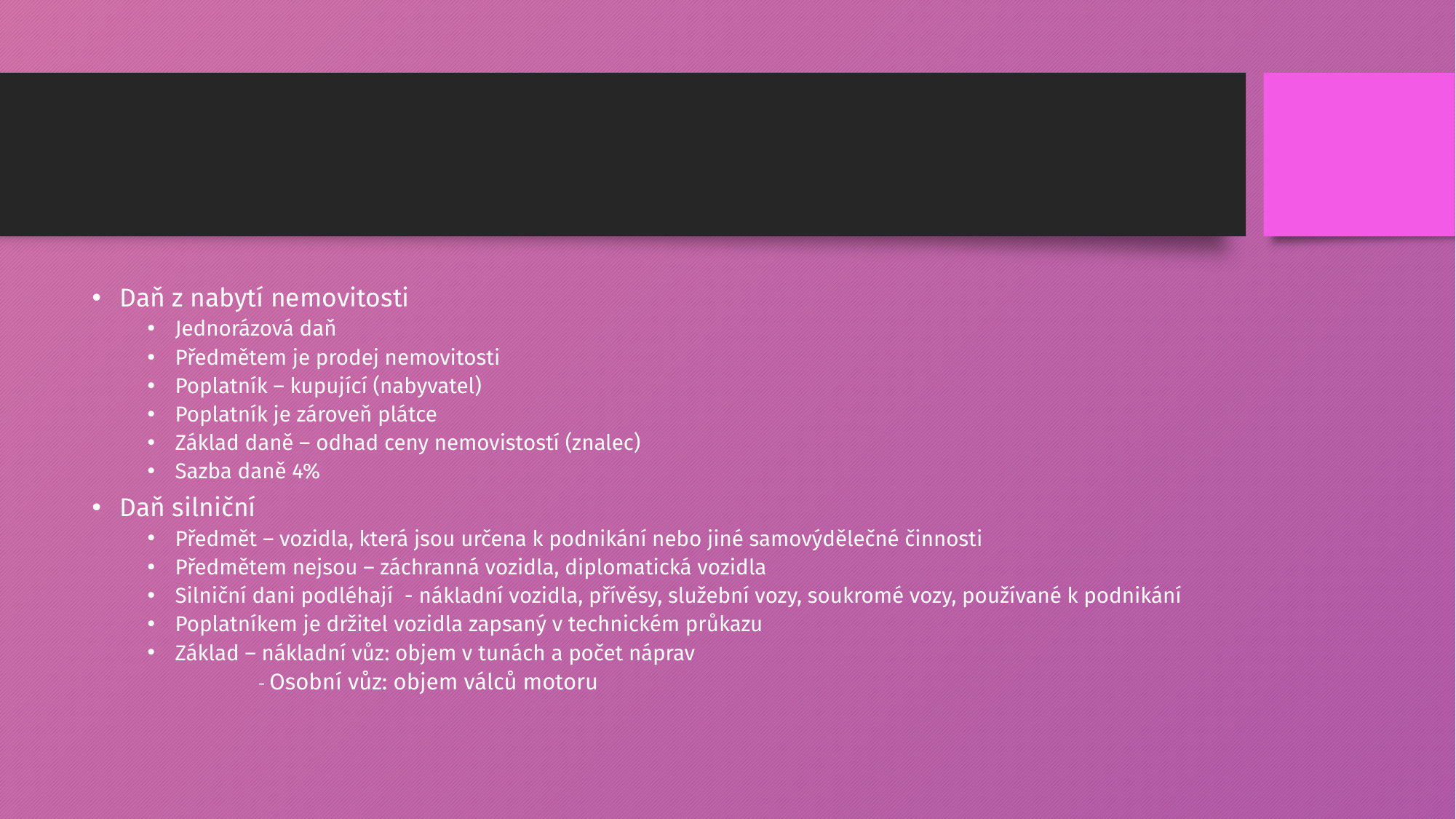

#
Daň z nabytí nemovitosti
Jednorázová daň
Předmětem je prodej nemovitosti
Poplatník – kupující (nabyvatel)
Poplatník je zároveň plátce
Základ daně – odhad ceny nemovistostí (znalec)
Sazba daně 4%
Daň silniční
Předmět – vozidla, která jsou určena k podnikání nebo jiné samovýdělečné činnosti
Předmětem nejsou – záchranná vozidla, diplomatická vozidla
Silniční dani podléhají  - nákladní vozidla, přívěsy, služební vozy, soukromé vozy, používané k podnikání
Poplatníkem je držitel vozidla zapsaný v technickém průkazu
Základ – nákladní vůz: objem v tunách a počet náprav
- Osobní vůz: objem válců motoru